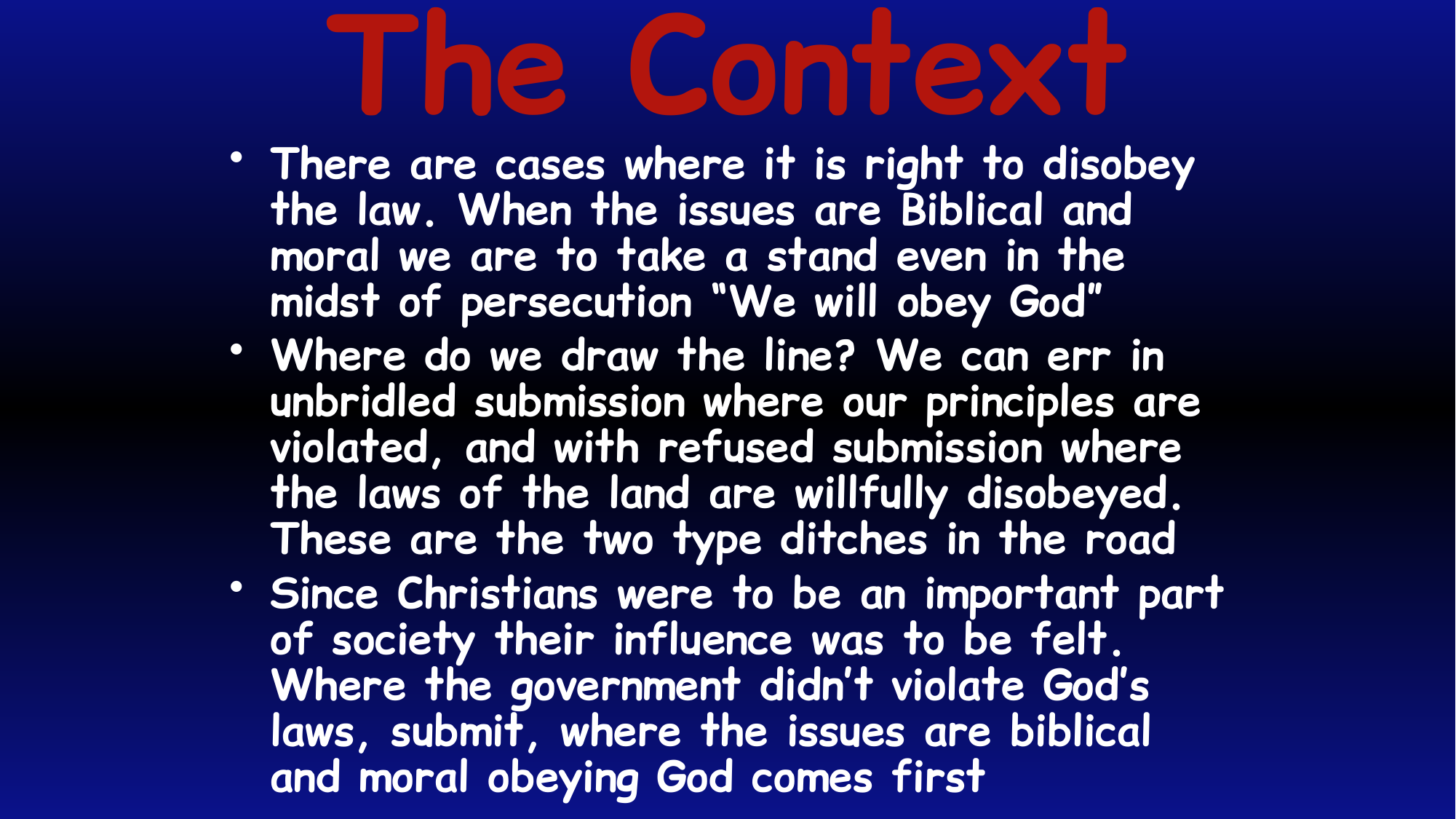

# The Context
There are cases where it is right to disobey the law. When the issues are Biblical and moral we are to take a stand even in the midst of persecution “We will obey God”
Where do we draw the line? We can err in unbridled submission where our principles are violated, and with refused submission where the laws of the land are willfully disobeyed. These are the two type ditches in the road
Since Christians were to be an important part of society their influence was to be felt. Where the government didn’t violate God’s laws, submit, where the issues are biblical and moral obeying God comes first